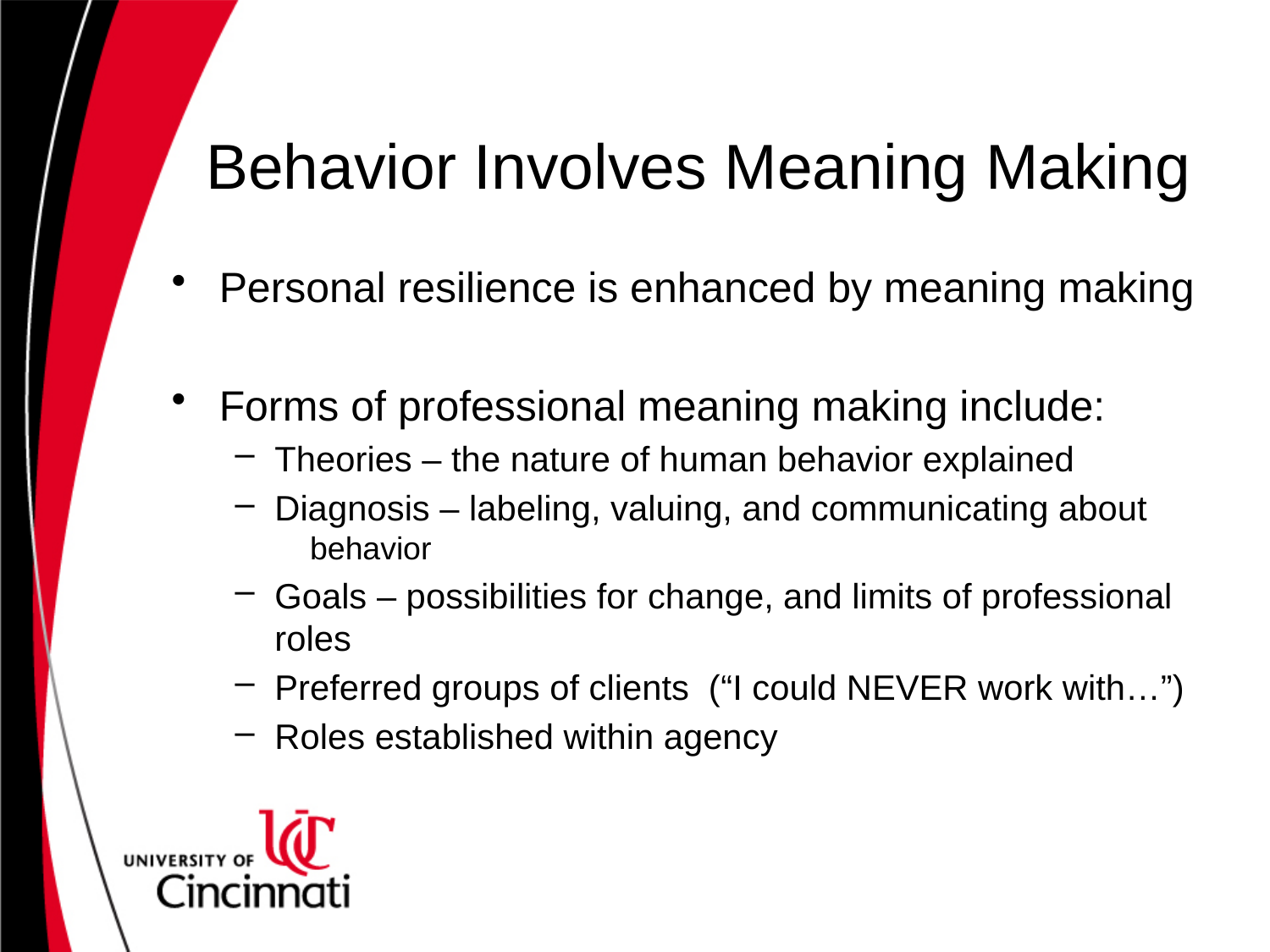

# Behavior Involves Meaning Making
Personal resilience is enhanced by meaning making

Forms of professional meaning making include:
Theories – the nature of human behavior explained
Diagnosis – labeling, valuing, and communicating about           behavior
Goals – possibilities for change, and limits of professional roles
Preferred groups of clients  (“I could NEVER work with…”)
Roles established within agency